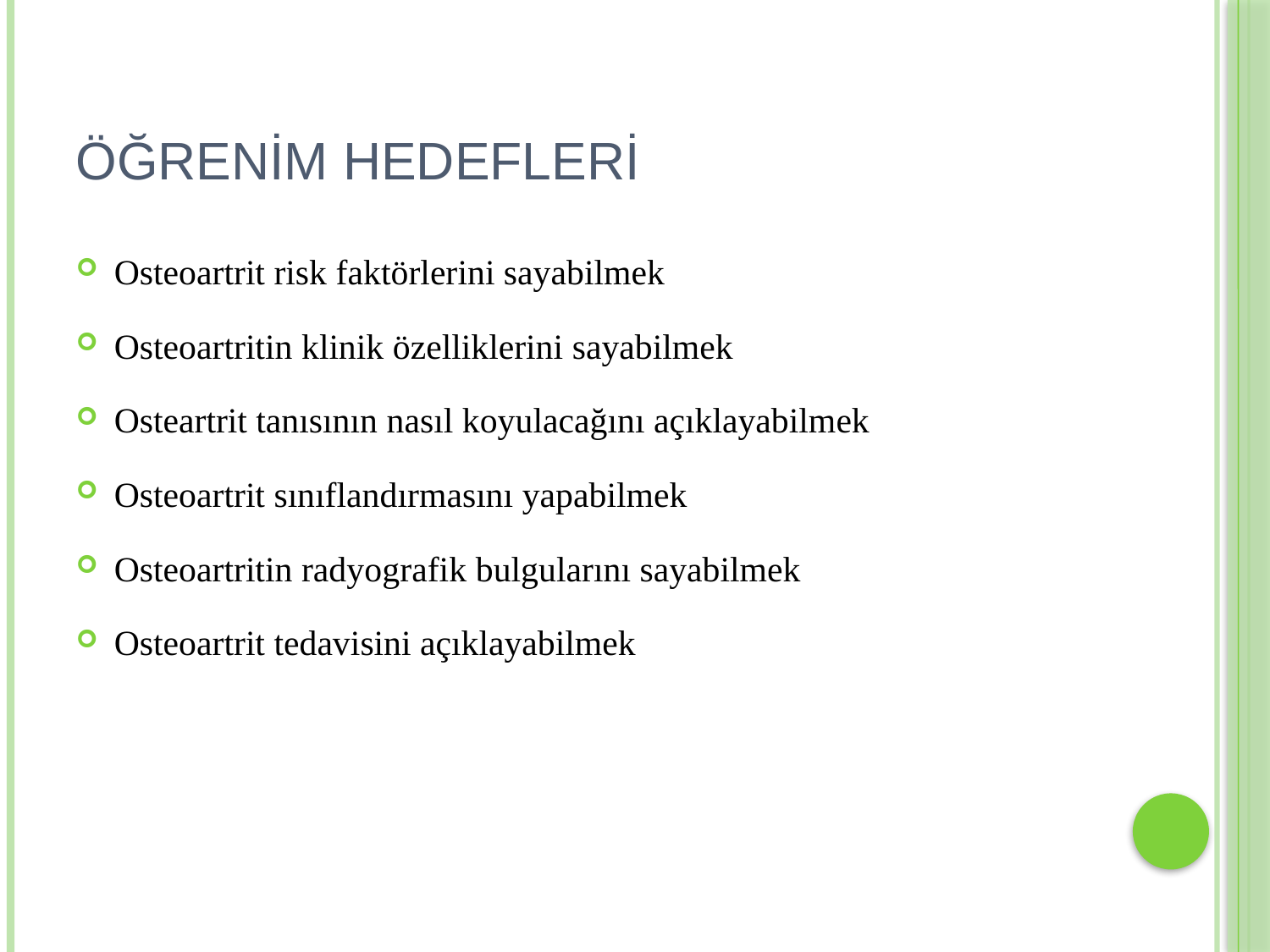

# ÖĞRENİM HEDEFLERİ
Osteoartrit risk faktörlerini sayabilmek
Osteoartritin klinik özelliklerini sayabilmek
Osteartrit tanısının nasıl koyulacağını açıklayabilmek
Osteoartrit sınıflandırmasını yapabilmek
Osteoartritin radyografik bulgularını sayabilmek
Osteoartrit tedavisini açıklayabilmek